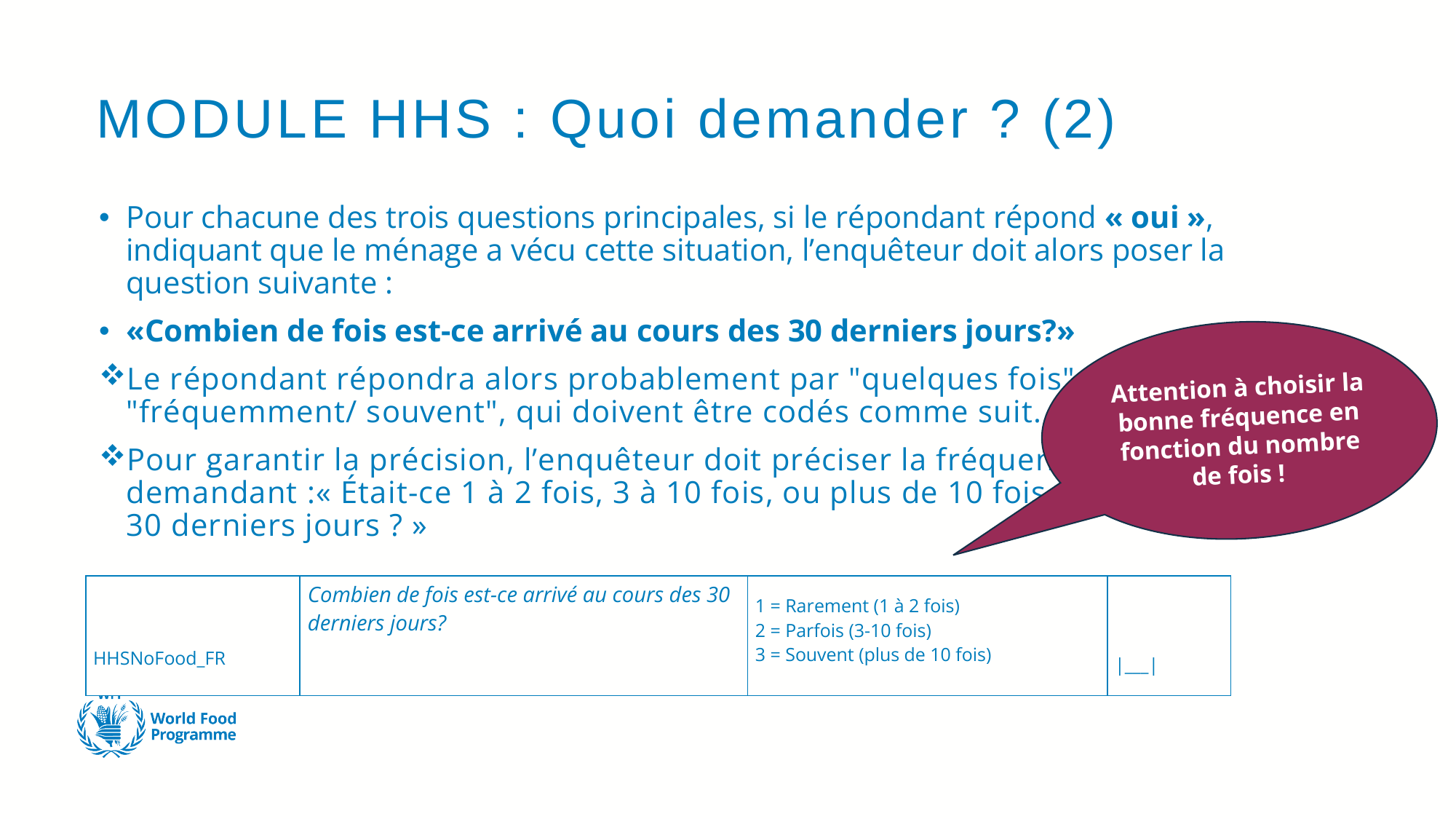

# MODULE HHS : Quoi demander ? (2)
Pour chacune des trois questions principales, si le répondant répond « oui », indiquant que le ménage a vécu cette situation, l’enquêteur doit alors poser la question suivante :
«Combien de fois est-ce arrivé au cours des 30 derniers jours?»
Le répondant répondra alors probablement par "quelques fois", "fréquemment/ souvent", qui doivent être codés comme suit.
Pour garantir la précision, l’enquêteur doit préciser la fréquence en demandant :« Était-ce 1 à 2 fois, 3 à 10 fois, ou plus de 10 fois au cours des 30 derniers jours ? »
Attention à choisir la bonne fréquence en fonction du nombre de fois !
| HHSNoFood\_FR | Combien de fois est-ce arrivé au cours des 30 derniers jours? | 1 = Rarement (1 à 2 fois) 2 = Parfois (3-10 fois) 3 = Souvent (plus de 10 fois) | |\_\_\_| |
| --- | --- | --- | --- |